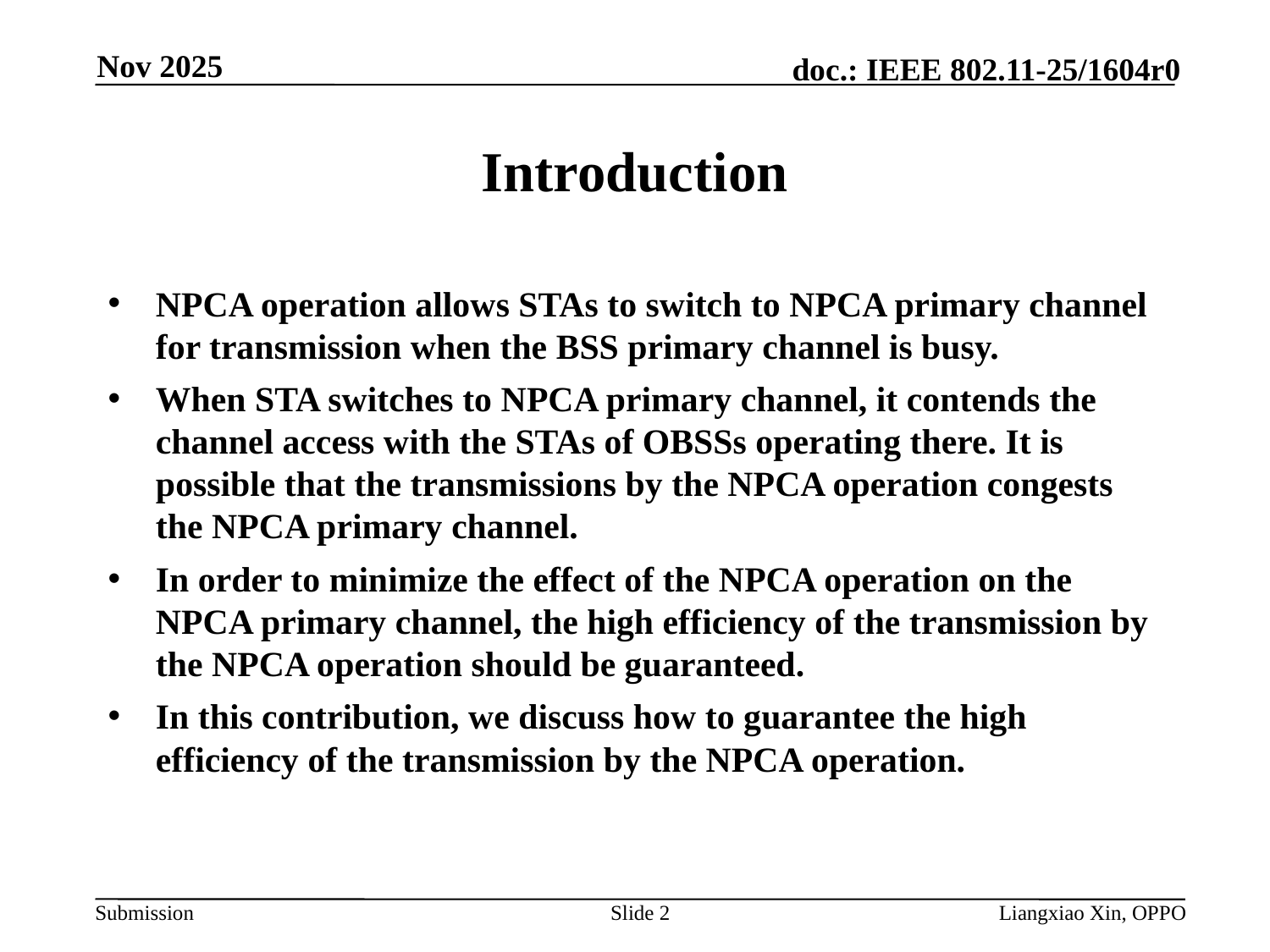

Nov 2025
# Introduction
NPCA operation allows STAs to switch to NPCA primary channel for transmission when the BSS primary channel is busy.
When STA switches to NPCA primary channel, it contends the channel access with the STAs of OBSSs operating there. It is possible that the transmissions by the NPCA operation congests the NPCA primary channel.
In order to minimize the effect of the NPCA operation on the NPCA primary channel, the high efficiency of the transmission by the NPCA operation should be guaranteed.
In this contribution, we discuss how to guarantee the high efficiency of the transmission by the NPCA operation.

Slide 2
Liangxiao Xin, OPPO